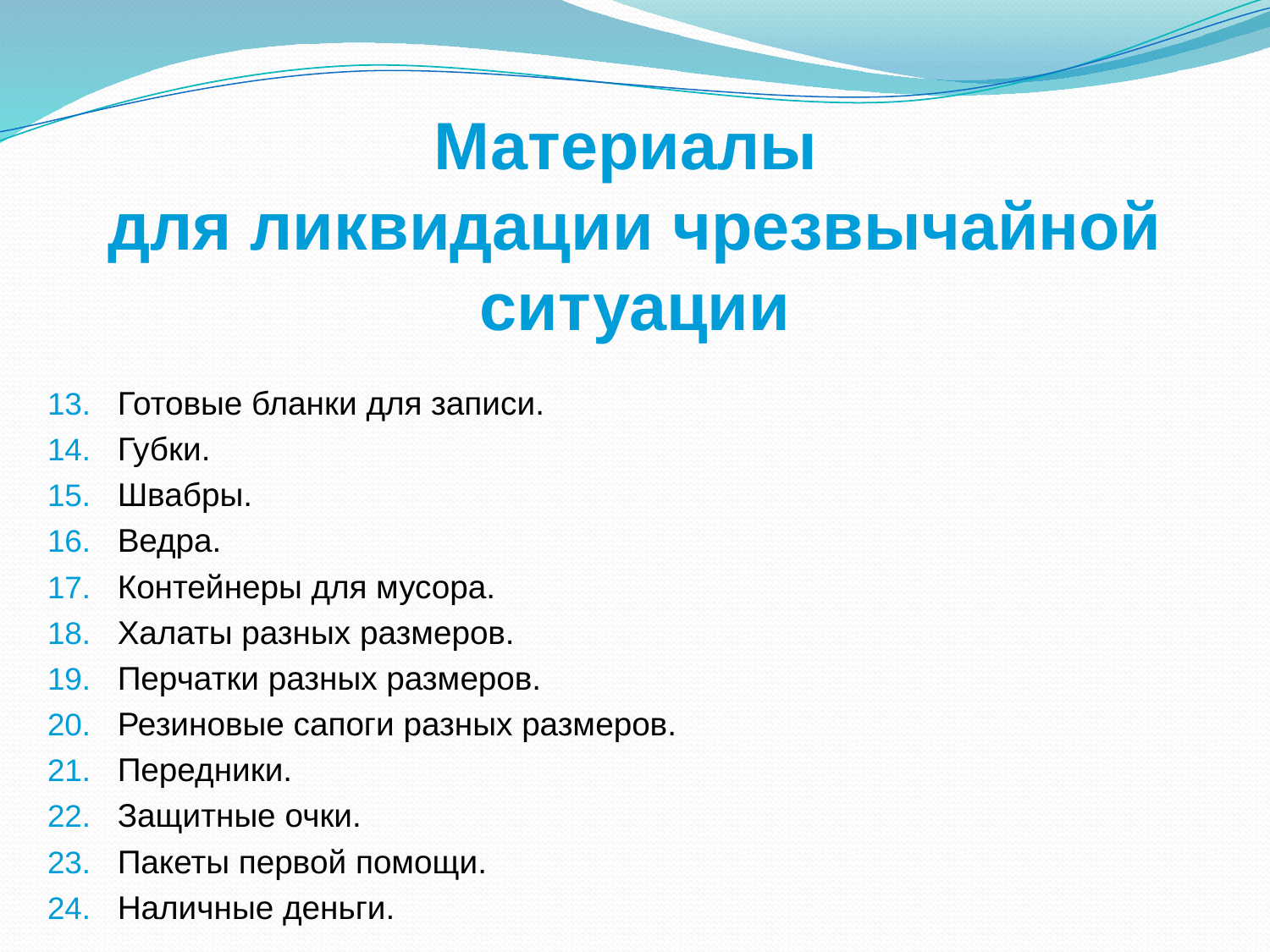

# Материалы для ликвидации чрезвычайной ситуации
Готовые бланки для записи.
Губки.
Швабры.
Ведра.
Контейнеры для мусора.
Халаты разных размеров.
Перчатки разных размеров.
Резиновые сапоги разных размеров.
Передники.
Защитные очки.
Пакеты первой помощи.
Наличные деньги.